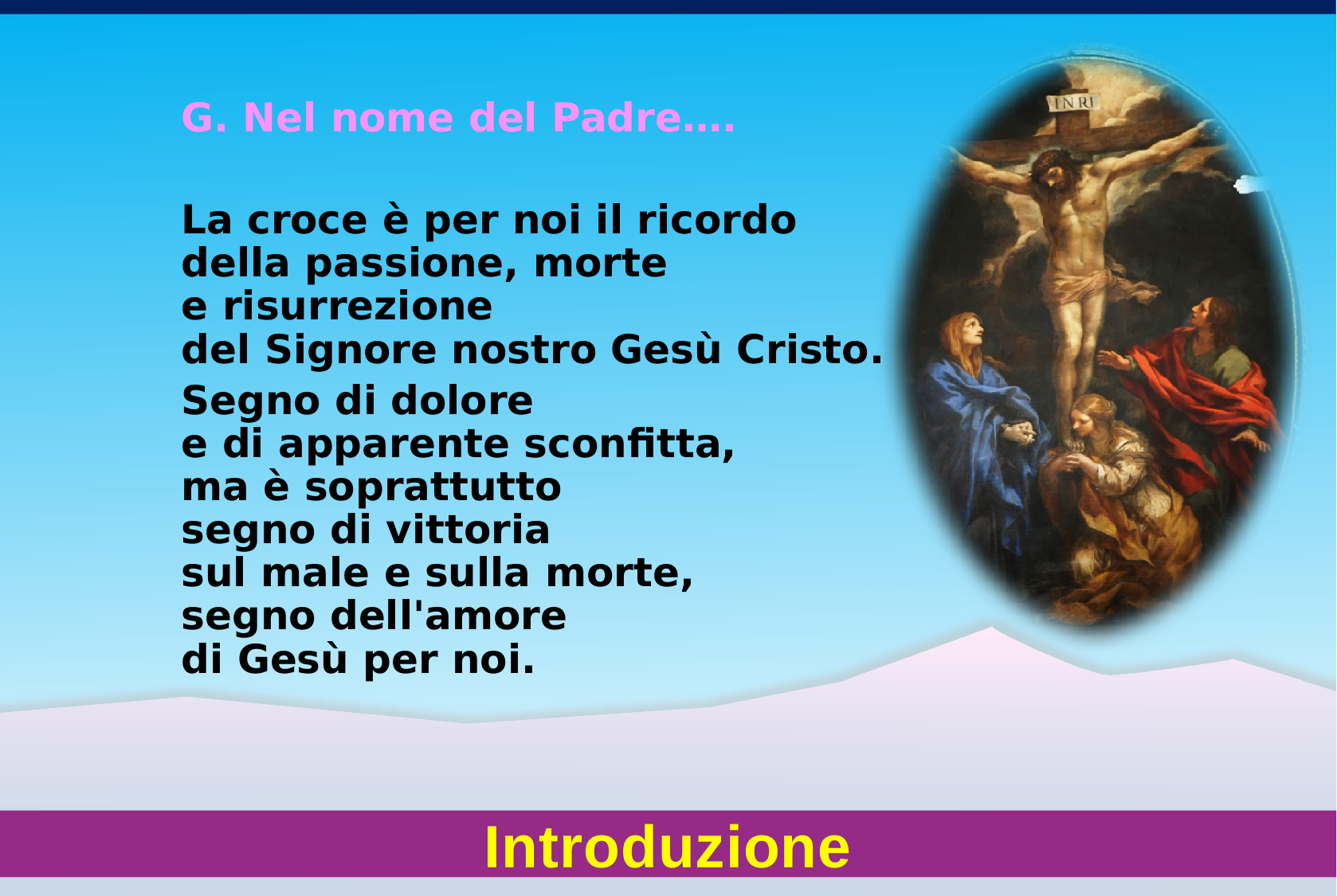

G. Nel nome del Padre….

La croce è per noi il ricordo
della passione, morte
e risurrezione
del Signore nostro Gesù Cristo.
Segno di dolore
e di apparente sconfitta,
ma è soprattutto
segno di vittoria
sul male e sulla morte,
segno dell'amore
di Gesù per noi.
# Introduzione